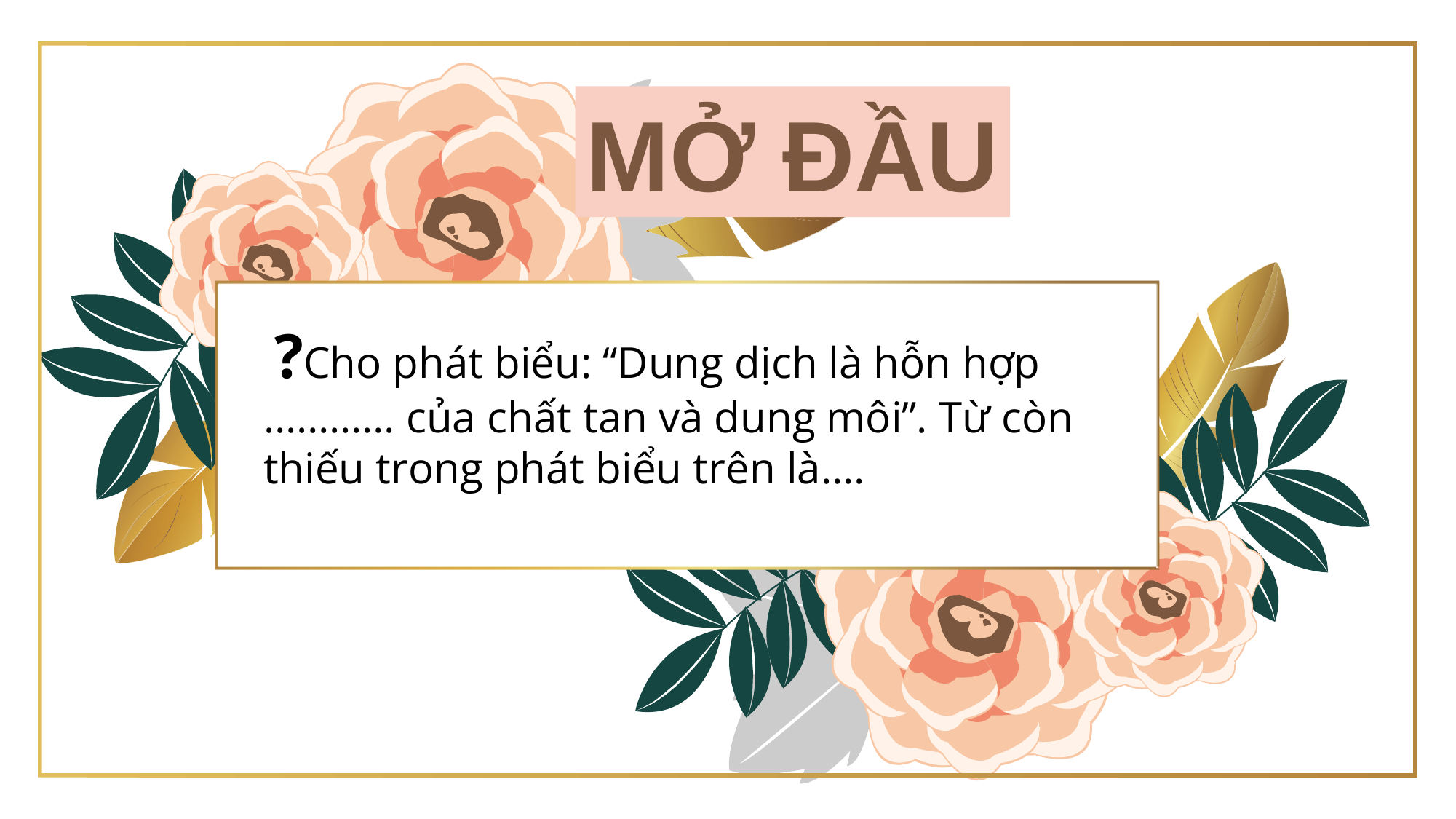

MỞ ĐẦU
 ?Cho phát biểu: “Dung dịch là hỗn hợp ………… của chất tan và dung môi”. Từ còn thiếu trong phát biểu trên là….